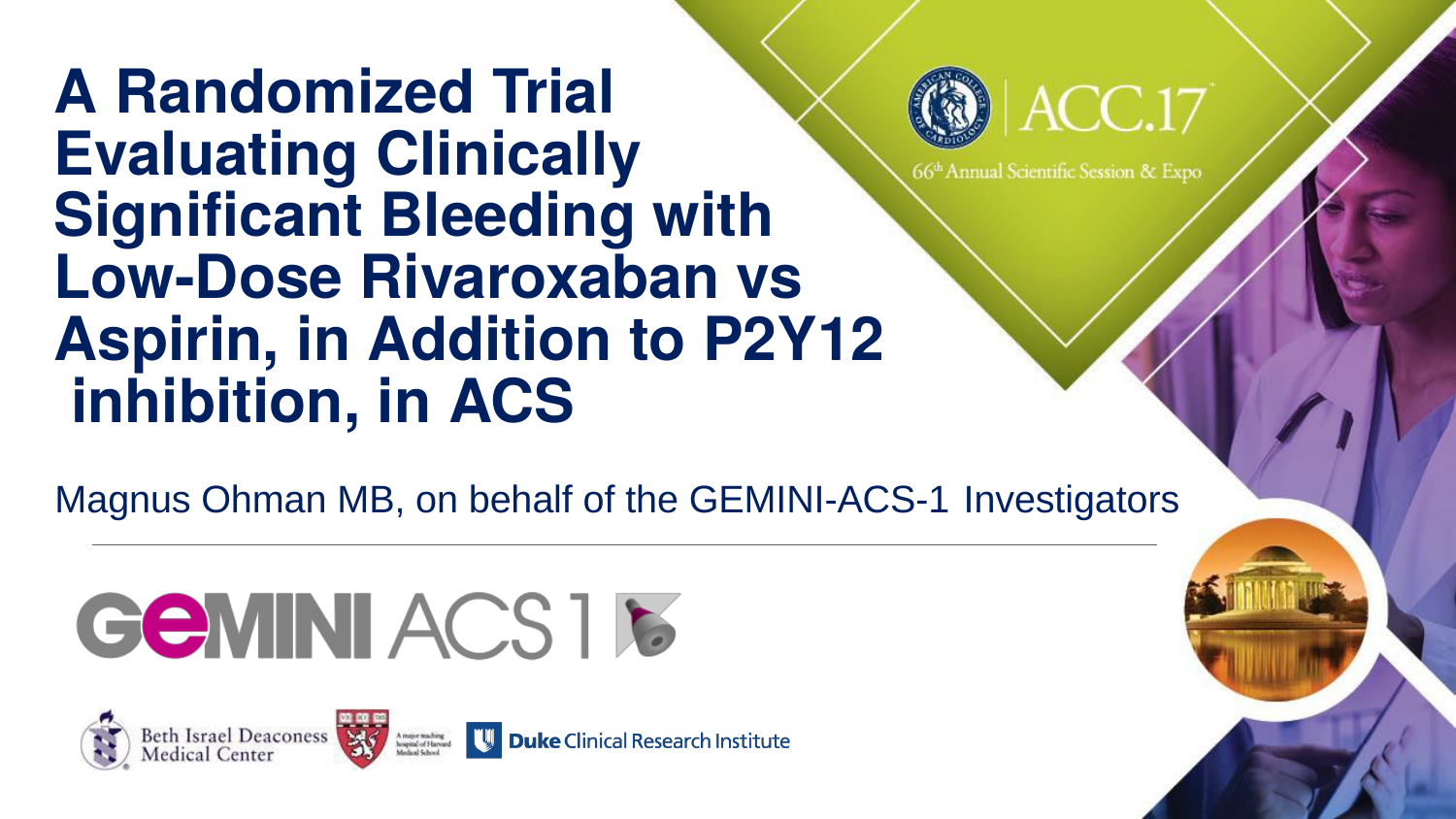

A Randomized Trial  Evaluating Clinically  Significant Bleeding with  Low-Dose Rivaroxaban vs  Aspirin, in Addition to P2Y12  inhibition, in ACS

Magnus Ohman MB, on behalf of the GEMINI-ACS-1 Investigators